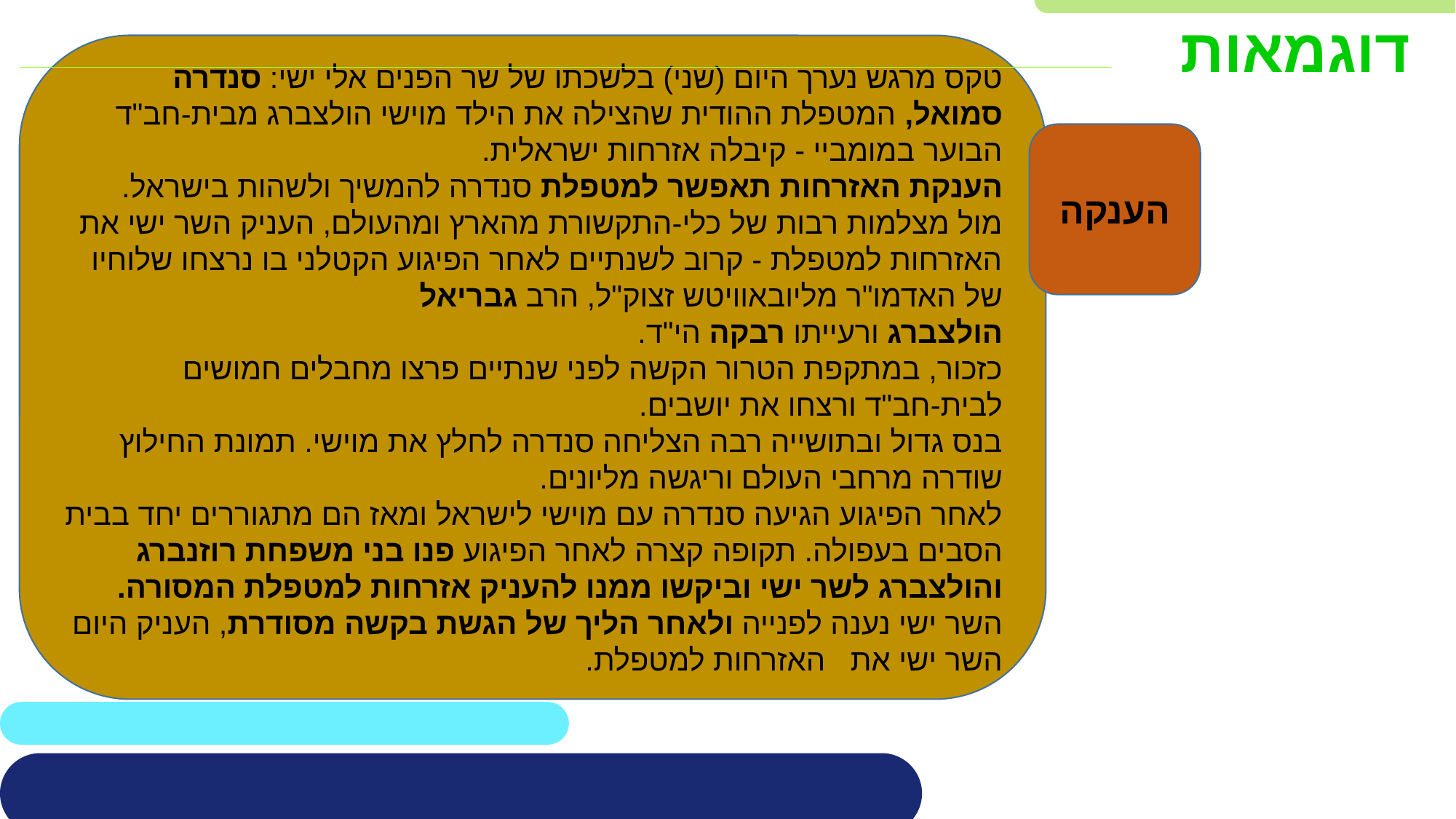

דוגמאות

טקס מרגש נערך היום (שני) בלשכתו של שר הפנים אלי ישי: סנדרה סמואל, המטפלת ההודית שהצילה את הילד מוישי הולצברג מבית-חב"ד הבוער במומביי - קיבלה אזרחות ישראלית.
הענקת האזרחות תאפשר למטפלת סנדרה להמשיך ולשהות בישראל.
מול מצלמות רבות של כלי-התקשורת מהארץ ומהעולם, העניק השר ישי את האזרחות למטפלת - קרוב לשנתיים לאחר הפיגוע הקטלני בו נרצחו שלוחיו של האדמו"ר מליובאוויטש זצוק"ל, הרב גבריאל הולצברג ורעייתו רבקה הי"ד.
כזכור, במתקפת הטרור הקשה לפני שנתיים פרצו מחבלים חמושים לבית-חב"ד ורצחו את יושבים.
בנס גדול ובתושייה רבה הצליחה סנדרה לחלץ את מוישי. תמונת החילוץ שודרה מרחבי העולם וריגשה מליונים.
לאחר הפיגוע הגיעה סנדרה עם מוישי לישראל ומאז הם מתגוררים יחד בבית הסבים בעפולה. תקופה קצרה לאחר הפיגוע פנו בני משפחת רוזנברג והולצברג לשר ישי וביקשו ממנו להעניק אזרחות למטפלת המסורה.
השר ישי נענה לפנייה ולאחר הליך של הגשת בקשה מסודרת, העניק היום השר ישי את   האזרחות למטפלת.

הענקה